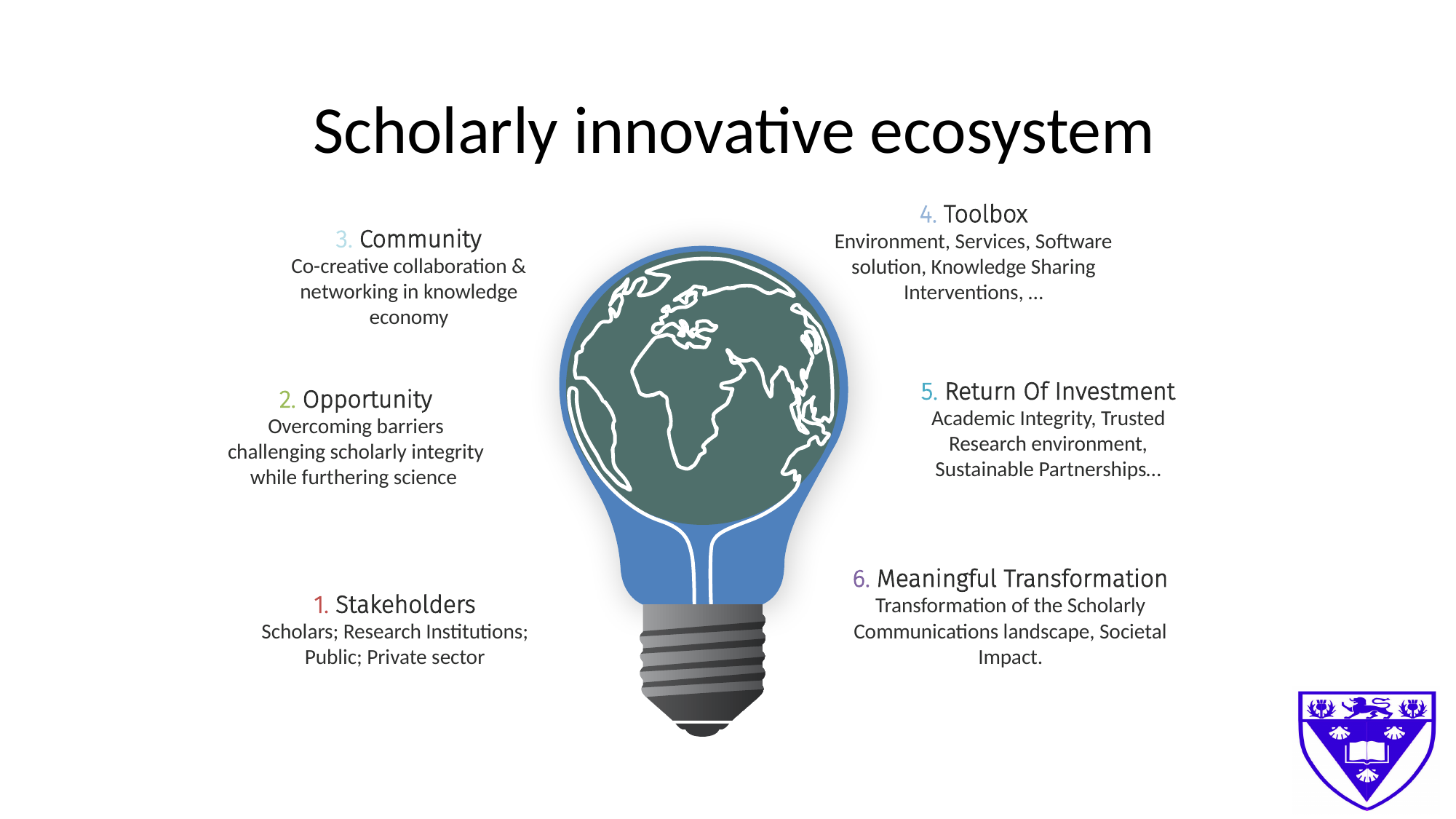

# Scholarly innovative ecosystem
4. Toolbox
Environment, Services, Software solution, Knowledge Sharing Interventions, …
3. Community
Co-creative collaboration & networking in knowledge economy

5. Return Of Investment
Academic Integrity, Trusted Research environment,
Sustainable Partnerships…
2. Opportunity
Overcoming barriers challenging scholarly integrity while furthering science

6. Meaningful Transformation
Transformation of the Scholarly Communications landscape, Societal Impact.
1. Stakeholders
Scholars; Research Institutions; Public; Private sector